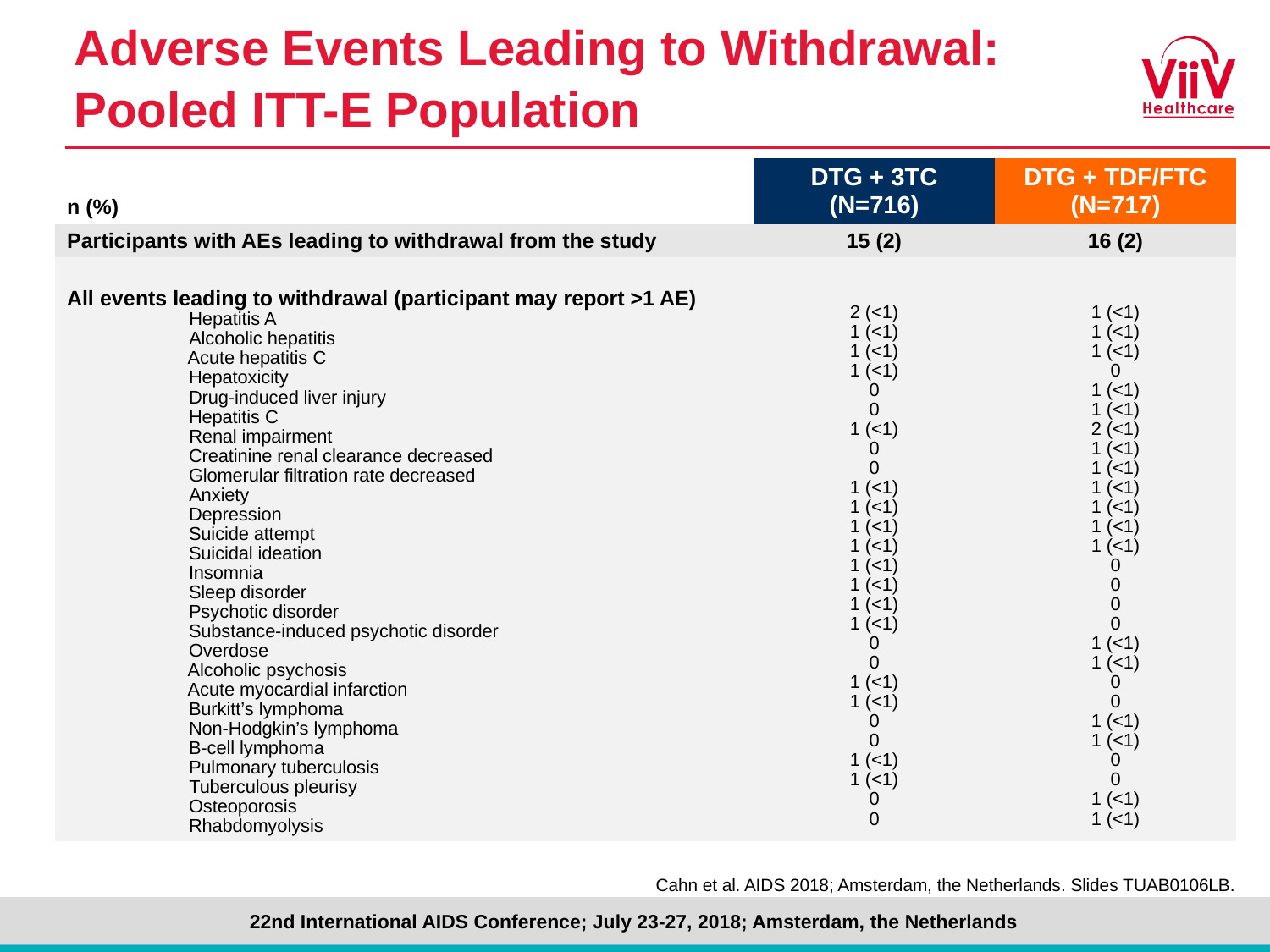

# Adverse Events Leading to Withdrawal: Pooled ITT-E Population
| n (%) | DTG + 3TC (N=716) | DTG + TDF/FTC (N=717) |
| --- | --- | --- |
| Participants with AEs leading to withdrawal from the study | 15 (2) | 16 (2) |
| All events leading to withdrawal (participant may report >1 AE) Hepatitis A Alcoholic hepatitis Acute hepatitis C Hepatoxicity Drug-induced liver injury Hepatitis C Renal impairment Creatinine renal clearance decreased Glomerular filtration rate decreased Anxiety Depression Suicide attempt Suicidal ideation Insomnia Sleep disorder Psychotic disorder Substance-induced psychotic disorder Overdose Alcoholic psychosis Acute myocardial infarction Burkitt’s lymphoma Non-Hodgkin’s lymphoma B-cell lymphoma Pulmonary tuberculosis Tuberculous pleurisy Osteoporosis Rhabdomyolysis | 2 (<1) 1 (<1) 1 (<1) 1 (<1) 0 0 1 (<1) 0 0 1 (<1) 1 (<1) 1 (<1) 1 (<1) 1 (<1) 1 (<1) 1 (<1) 1 (<1) 0 0 1 (<1) 1 (<1) 0 0 1 (<1) 1 (<1) 0 0 | 1 (<1) 1 (<1) 1 (<1) 0 1 (<1) 1 (<1) 2 (<1) 1 (<1) 1 (<1) 1 (<1) 1 (<1) 1 (<1) 1 (<1) 0 0 0 0 1 (<1) 1 (<1) 0 0 1 (<1) 1 (<1) 0 0 1 (<1) 1 (<1) |
Cahn et al. AIDS 2018; Amsterdam, the Netherlands. Slides TUAB0106LB.